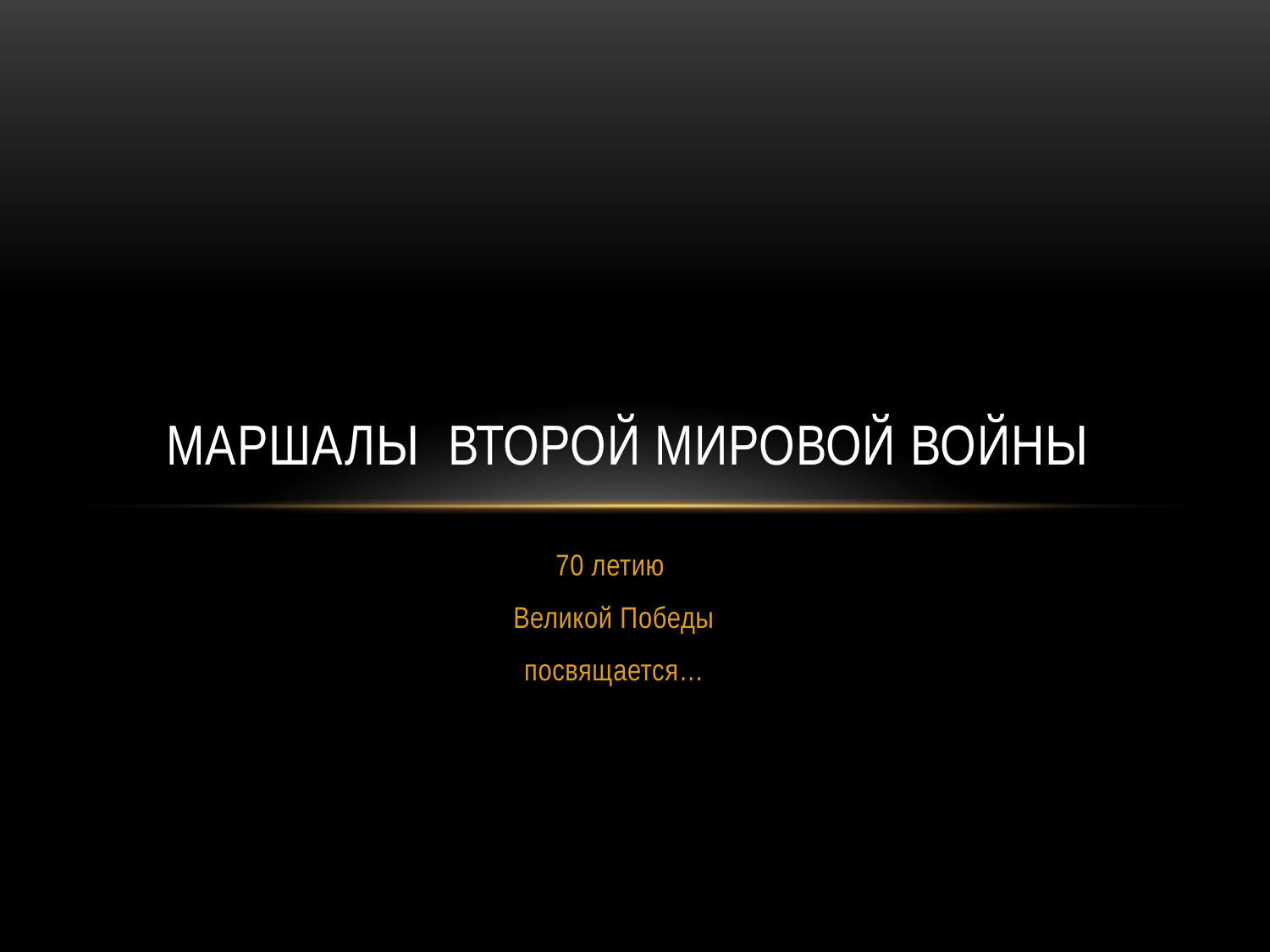

# Маршалы  второй мировой войны
70 летию
Великой Победы
посвящается…